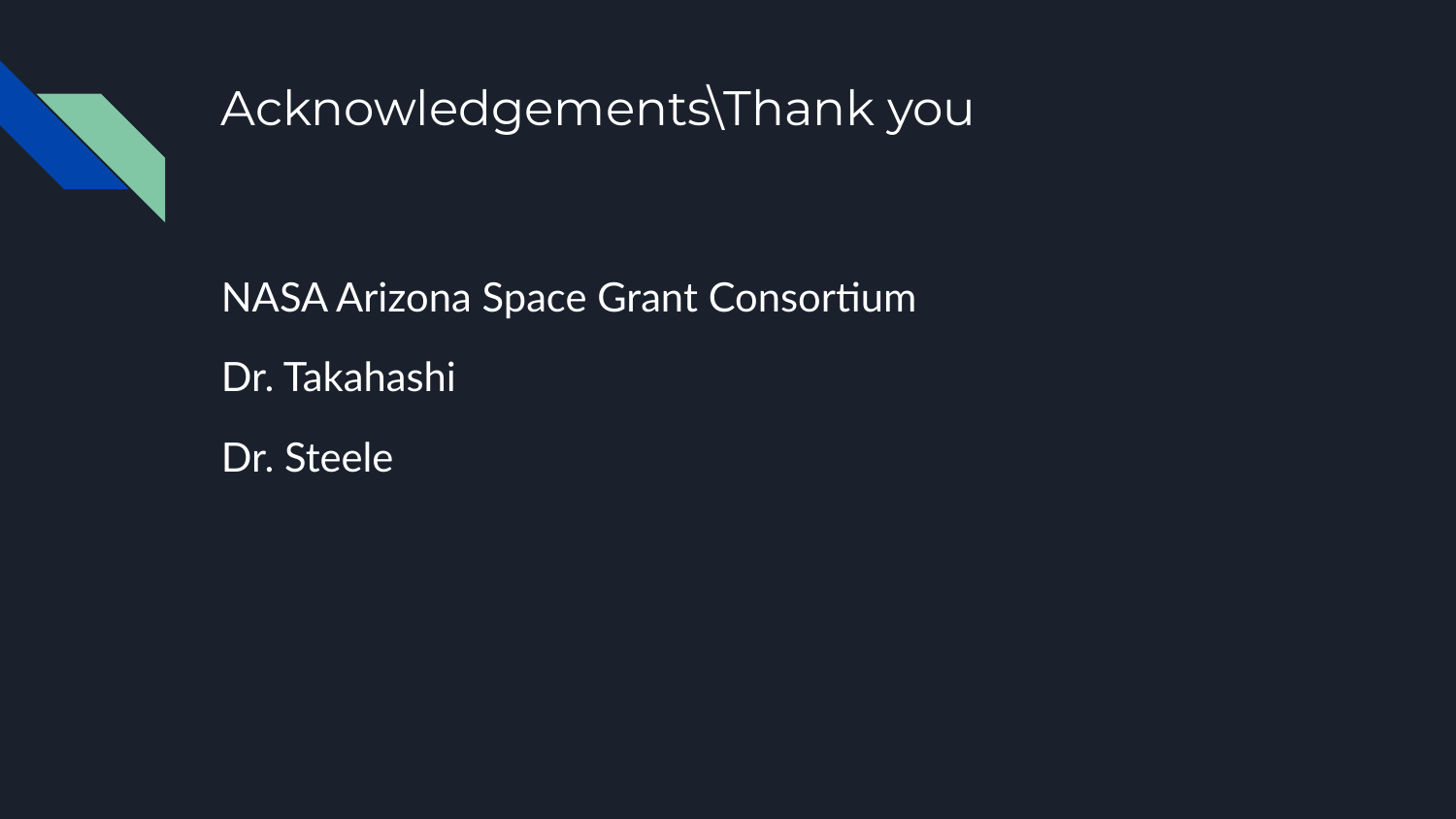

# Acknowledgements\Thank you
NASA Arizona Space Grant Consortium
Dr. Takahashi
Dr. Steele